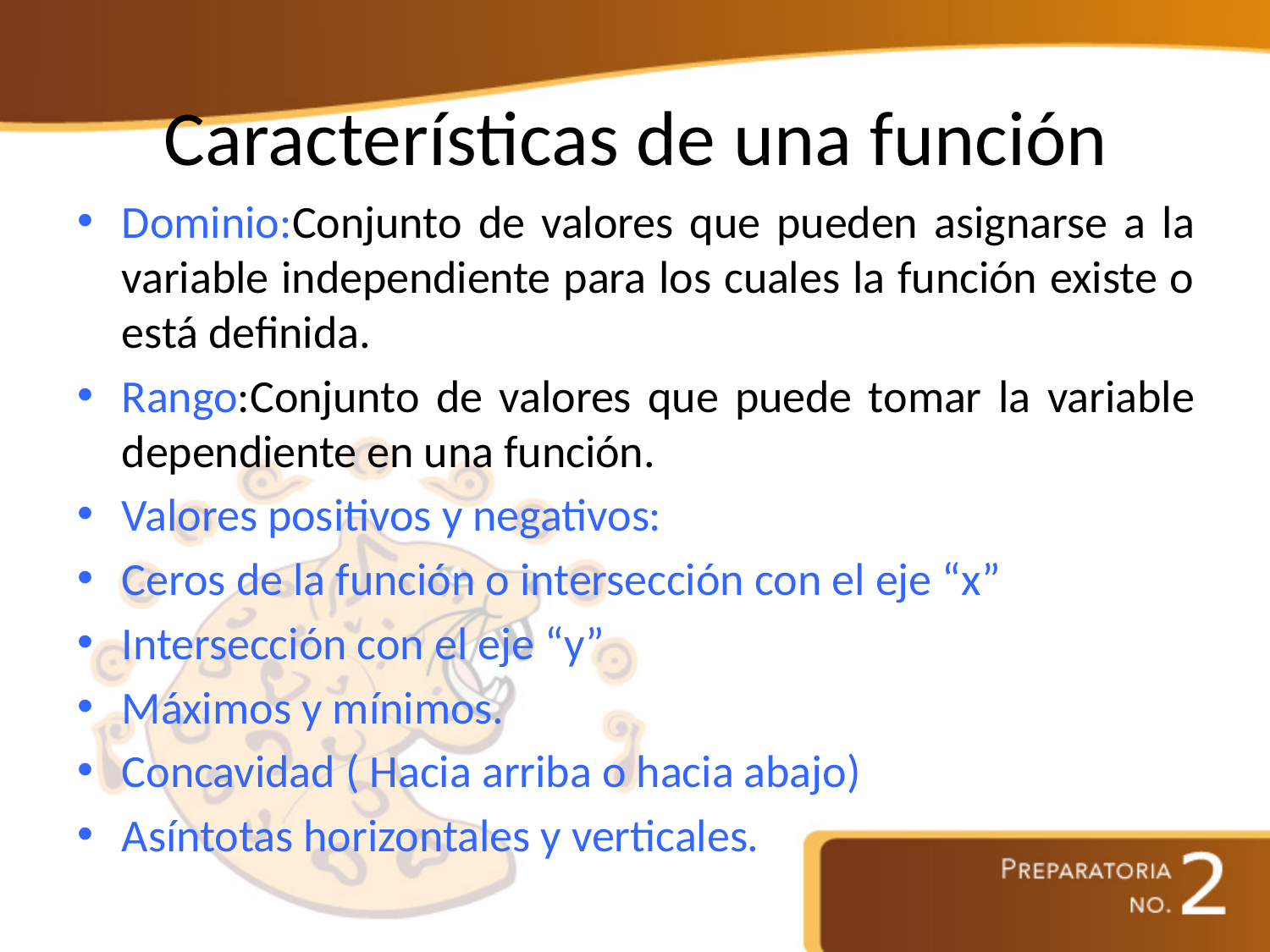

# Características de una función
Dominio:Conjunto de valores que pueden asignarse a la variable independiente para los cuales la función existe o está definida.
Rango:Conjunto de valores que puede tomar la variable dependiente en una función.
Valores positivos y negativos:
Ceros de la función o intersección con el eje “x”
Intersección con el eje “y”
Máximos y mínimos.
Concavidad ( Hacia arriba o hacia abajo)
Asíntotas horizontales y verticales.